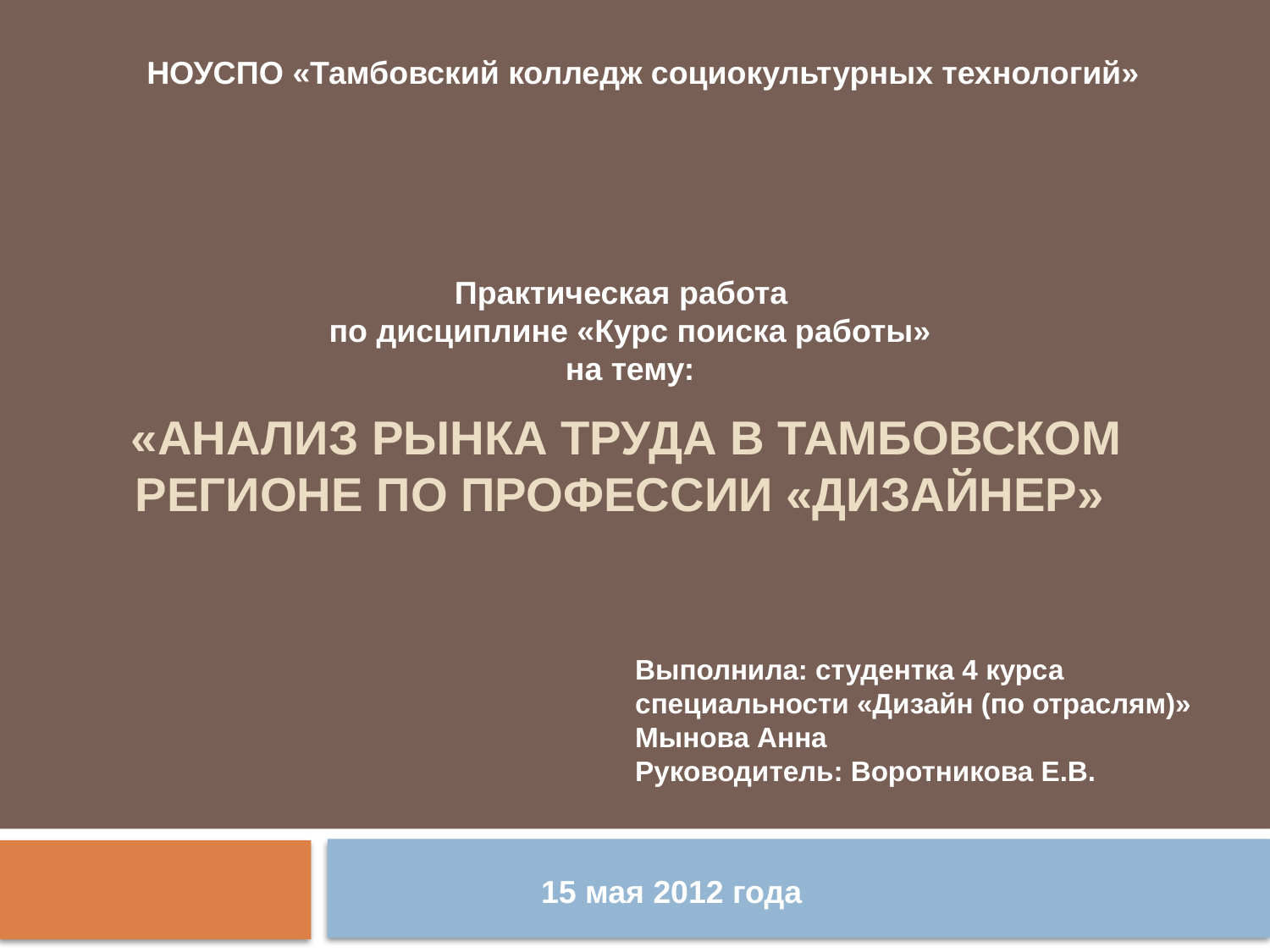

НОУСПО «Тамбовский колледж социокультурных технологий»
Практическая работа
по дисциплине «Курс поиска работы»
на тему:
# «Анализ рынка труда в тамбовском регионе по профессии «дизайнер»
Выполнила: студентка 4 курса
специальности «Дизайн (по отраслям)»
Мынова Анна
Руководитель: Воротникова Е.В.
15 мая 2012 года